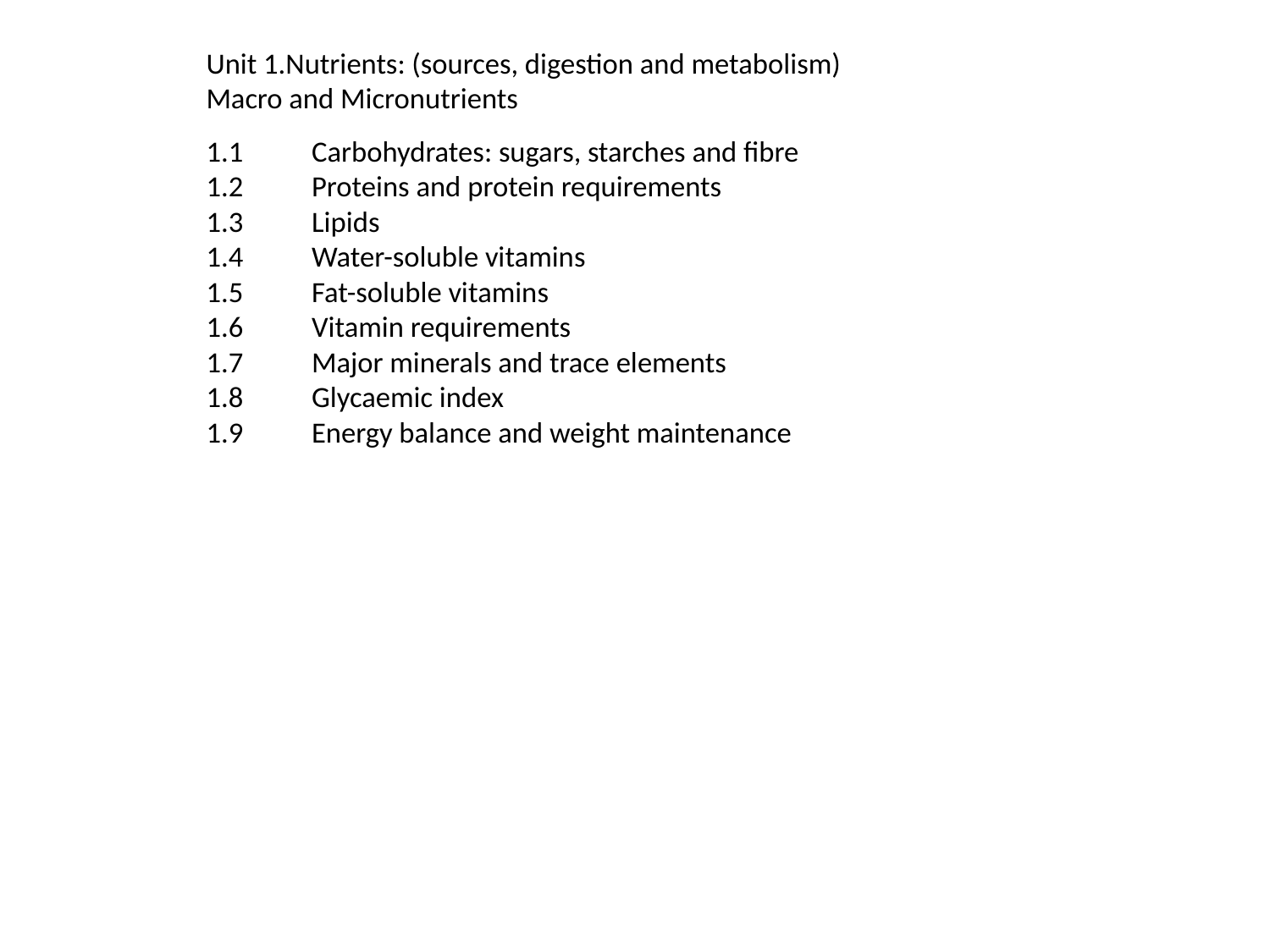

# Unit 1.Nutrients: (sources, digestion and metabolism) Macro and Micronutrients 1.1	Carbohydrates: sugars, starches and fibre 1.2	Proteins and protein requirements 1.3	Lipids 1.4 	Water-soluble vitamins 1.5 	Fat-soluble vitamins 1.6 	Vitamin requirements 1.7 	Major minerals and trace elements 1.8 	Glycaemic index 1.9 	Energy balance and weight maintenance